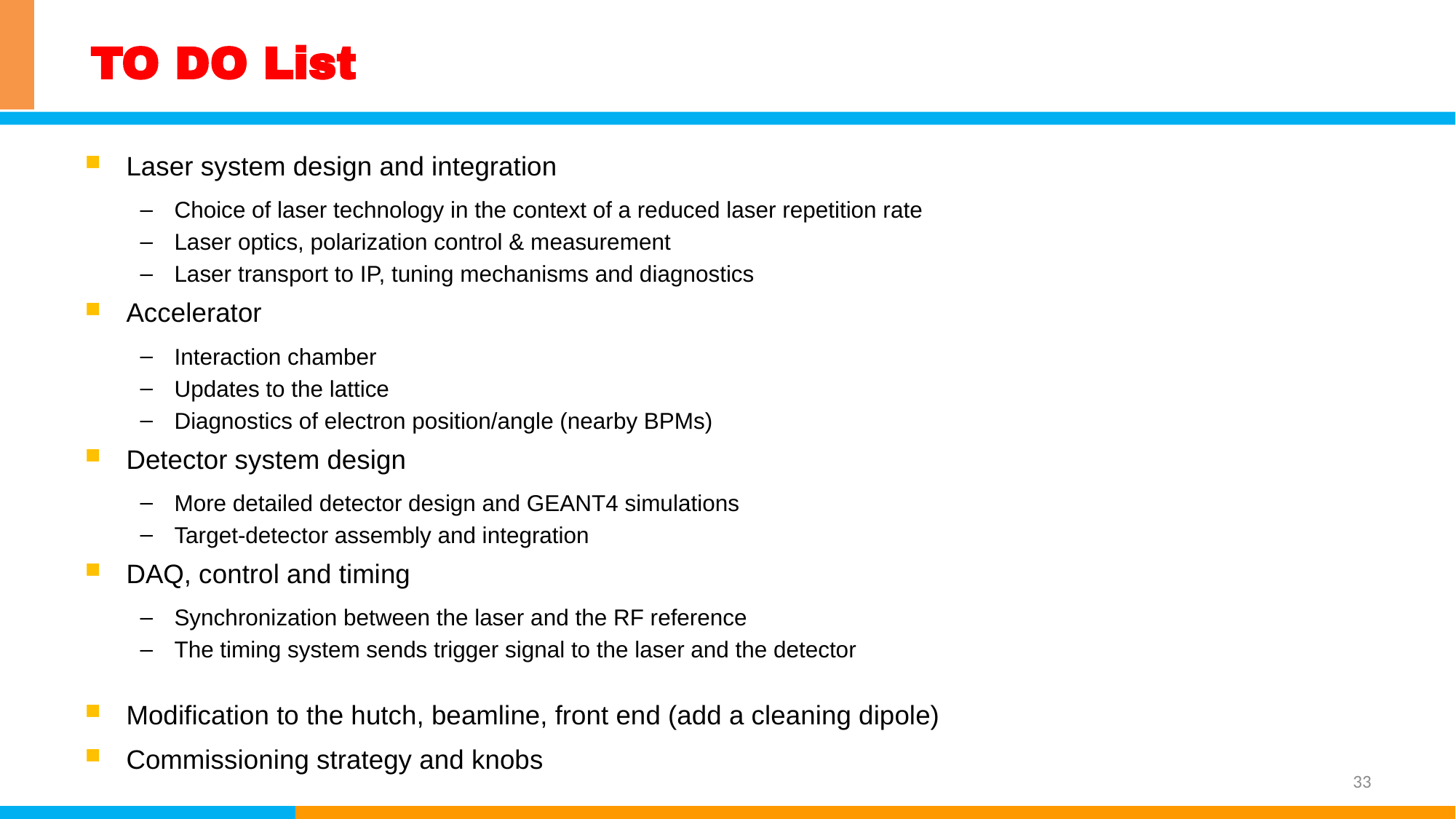

# TO DO List
Laser system design and integration
Choice of laser technology in the context of a reduced laser repetition rate
Laser optics, polarization control & measurement
Laser transport to IP, tuning mechanisms and diagnostics
Accelerator
Interaction chamber
Updates to the lattice
Diagnostics of electron position/angle (nearby BPMs)
Detector system design
More detailed detector design and GEANT4 simulations
Target-detector assembly and integration
DAQ, control and timing
Synchronization between the laser and the RF reference
The timing system sends trigger signal to the laser and the detector

Modification to the hutch, beamline, front end (add a cleaning dipole)
Commissioning strategy and knobs

33